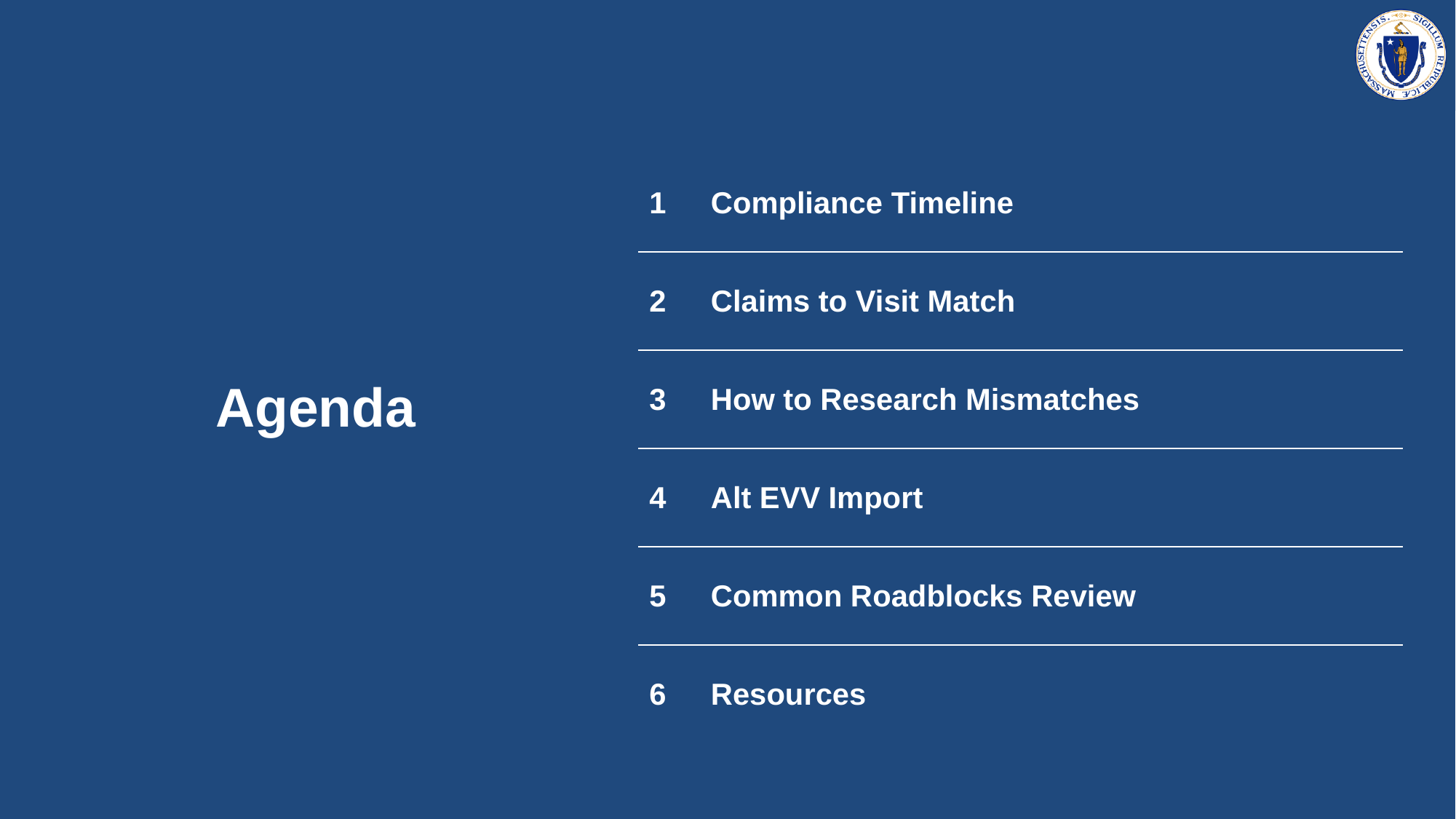

| 1 | Compliance Timeline |
| --- | --- |
| 2 | Claims to Visit Match |
| 3 | How to Research Mismatches |
| 4 | Alt EVV Import |
| 5 | Common Roadblocks Review |
| 6 | Resources |
# Agenda